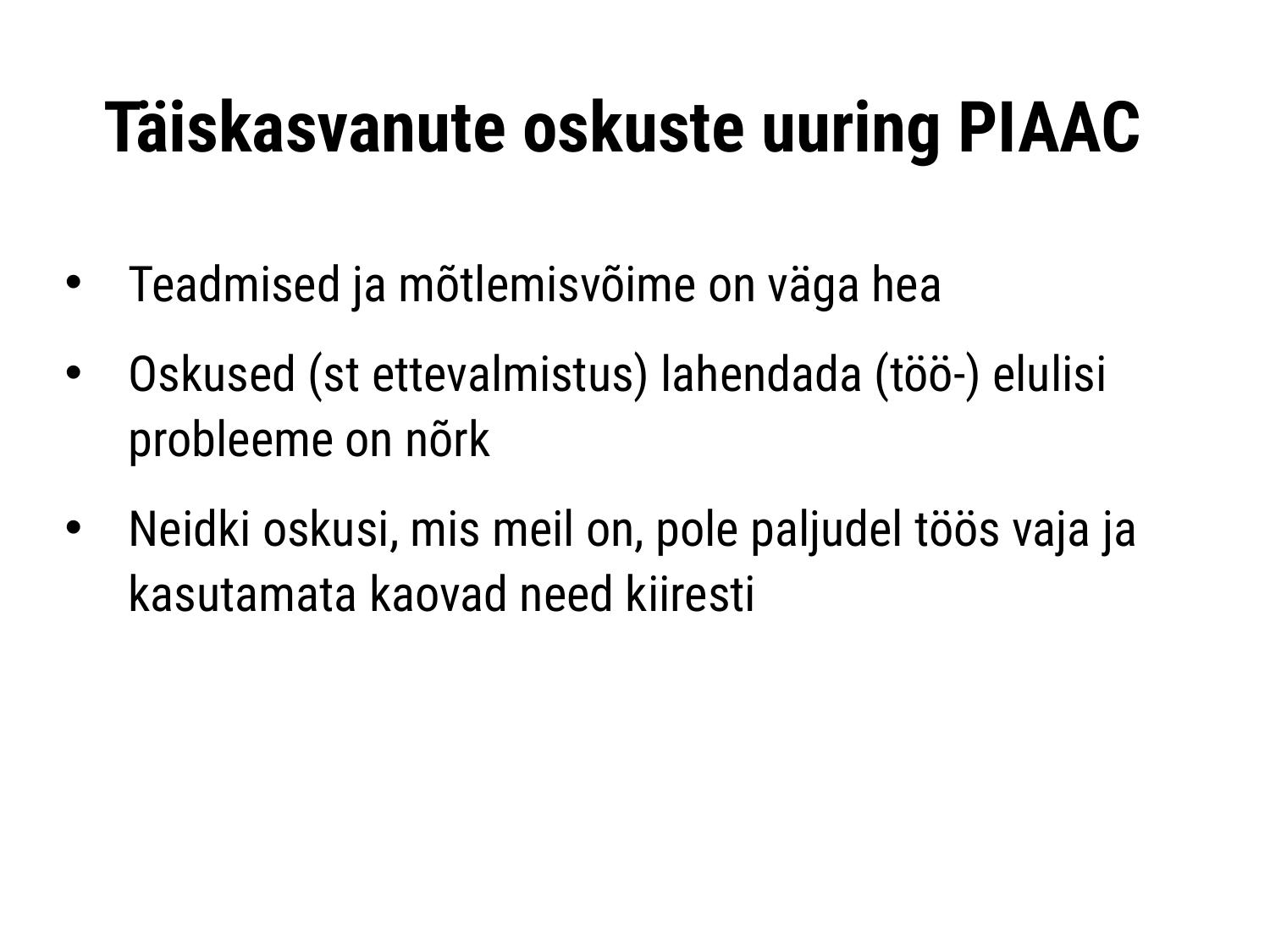

# Täiskasvanute oskuste uuring PIAAC
Teadmised ja mõtlemisvõime on väga hea
Oskused (st ettevalmistus) lahendada (töö-) elulisi probleeme on nõrk
Neidki oskusi, mis meil on, pole paljudel töös vaja ja kasutamata kaovad need kiiresti